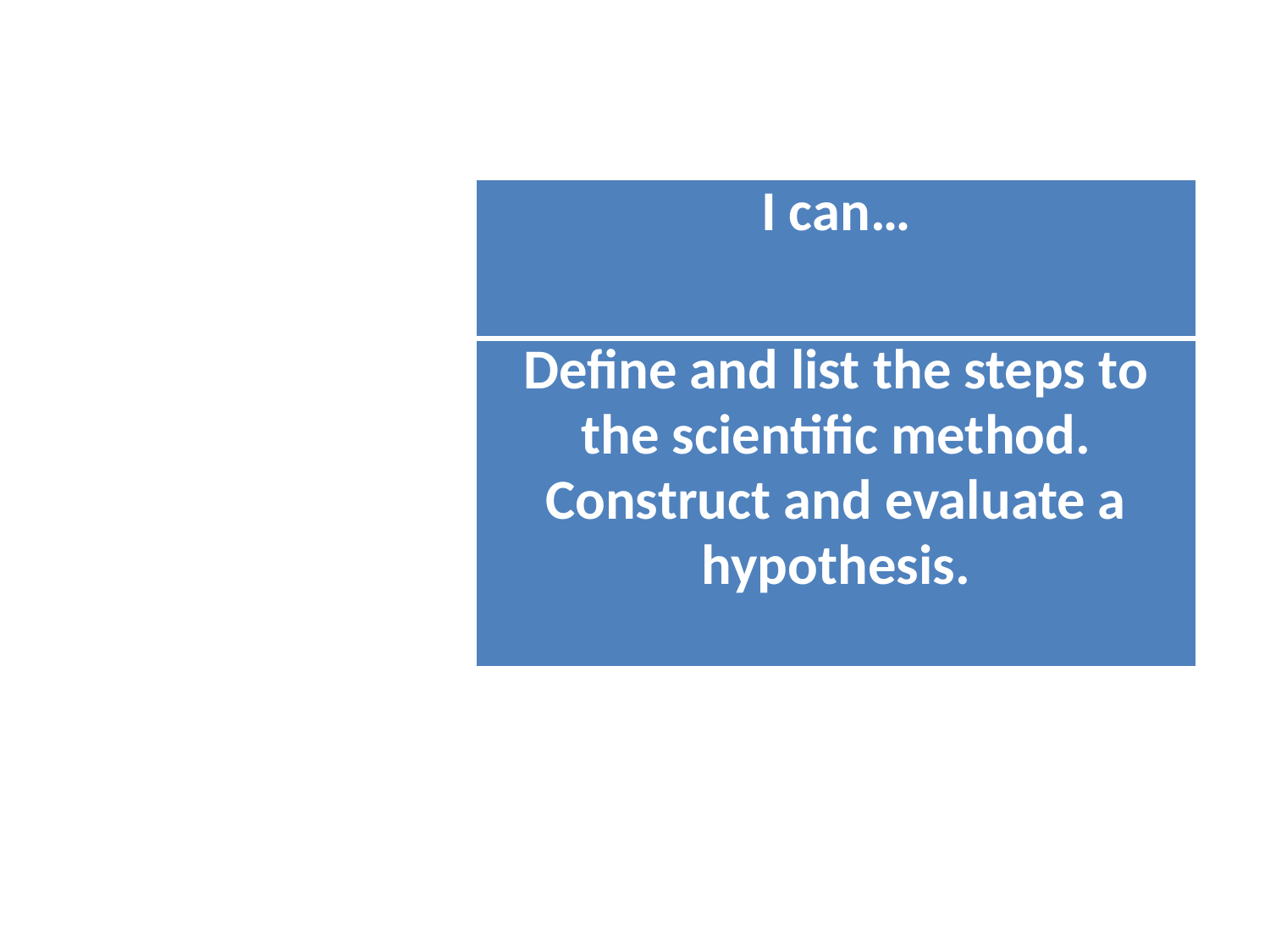

| I can… |
| --- |
| Define and list the steps to the scientific method. Construct and evaluate a hypothesis. |
#